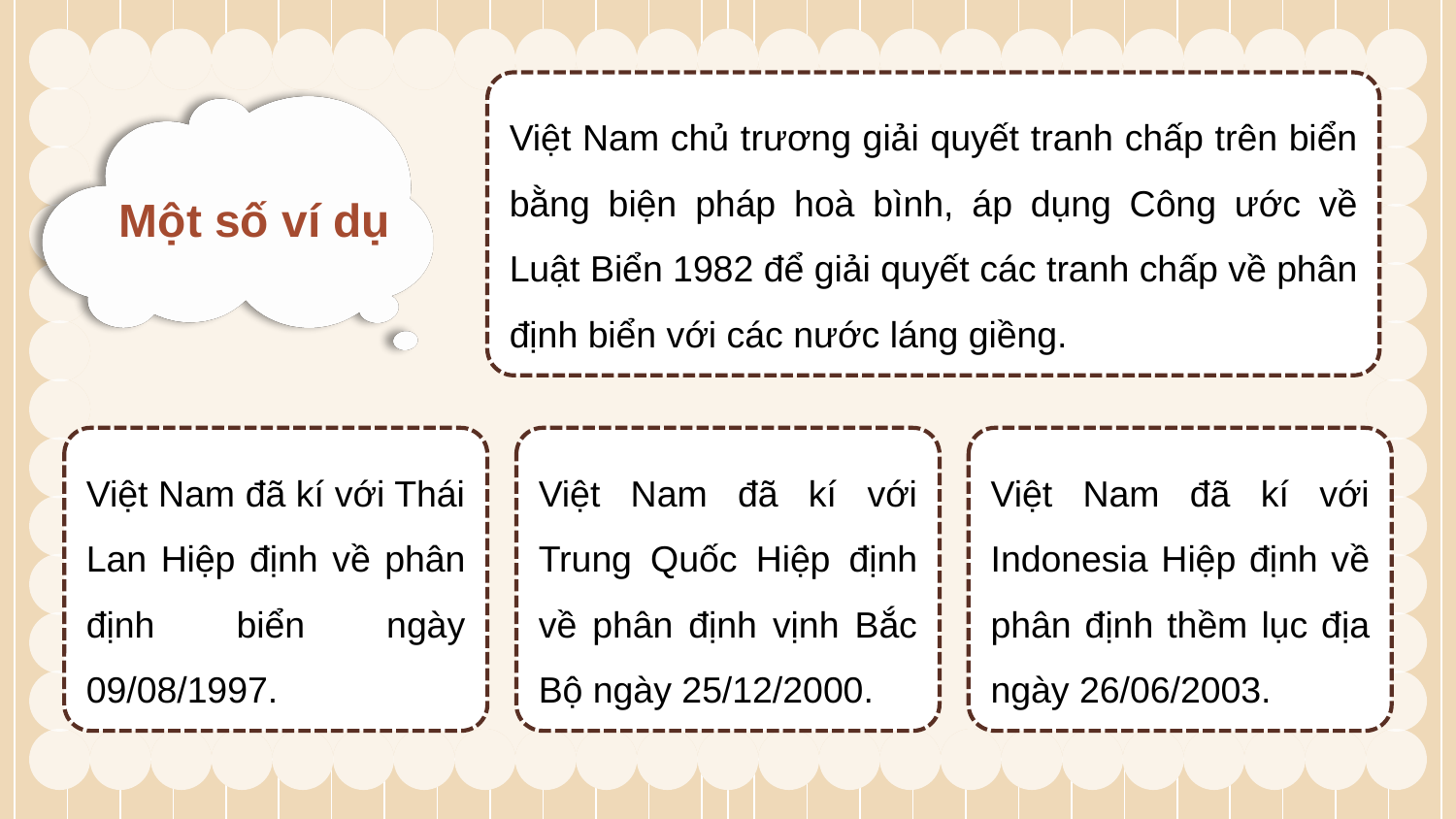

Việt Nam chủ trương giải quyết tranh chấp trên biển bằng biện pháp hoà bình, áp dụng Công ước về Luật Biển 1982 để giải quyết các tranh chấp về phân định biển với các nước láng giềng.

Một số ví dụ
Việt Nam đã kí với Thái Lan Hiệp định về phân định biển ngày 09/08/1997.
Việt Nam đã kí với Trung Quốc Hiệp định về phân định vịnh Bắc Bộ ngày 25/12/2000.
Việt Nam đã kí với Indonesia Hiệp định về phân định thềm lục địa ngày 26/06/2003.